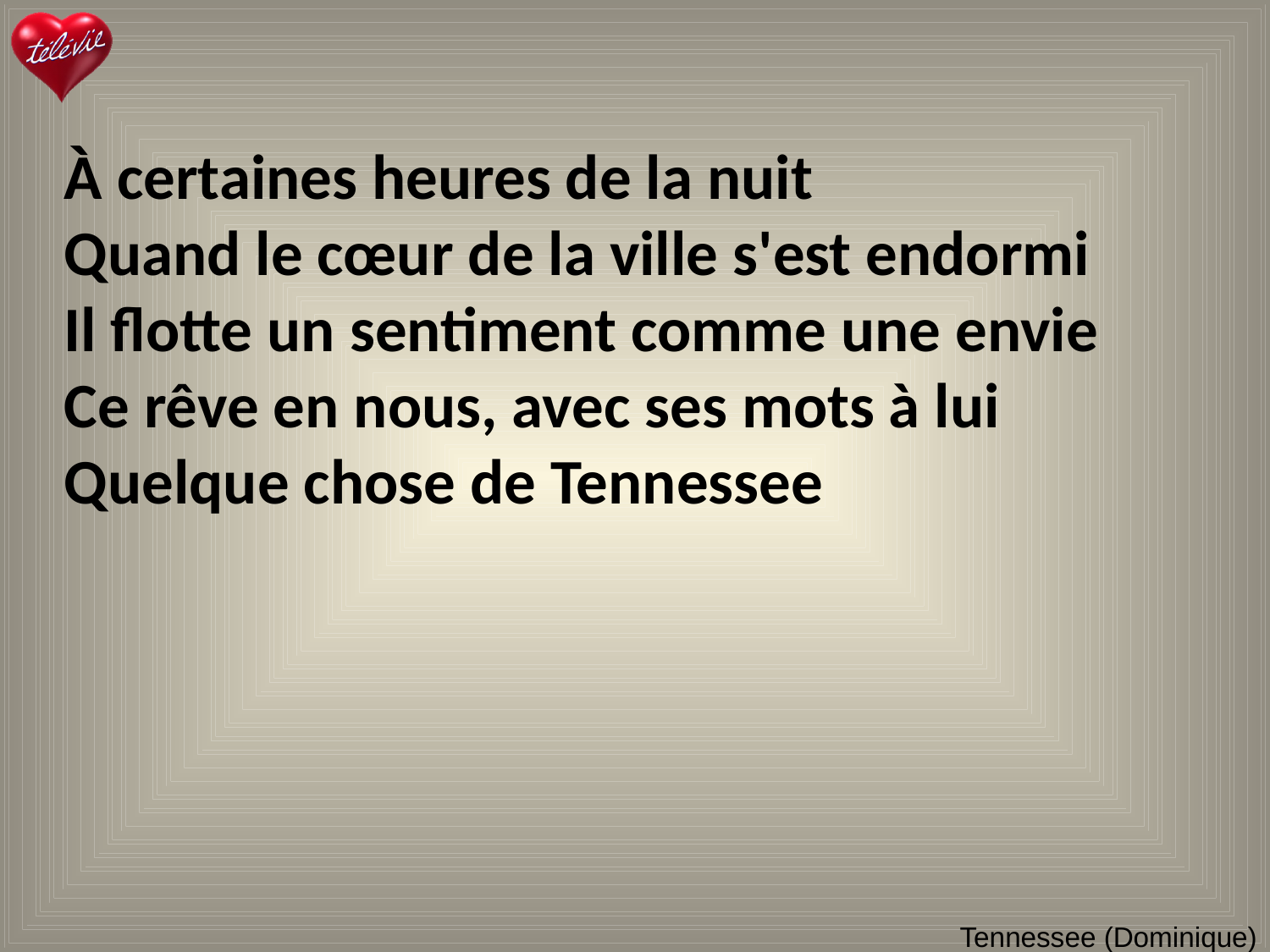

À certaines heures de la nuit
Quand le cœur de la ville s'est endormi
Il flotte un sentiment comme une envie
Ce rêve en nous, avec ses mots à lui
Quelque chose de Tennessee
# Tennessee (Dominique)